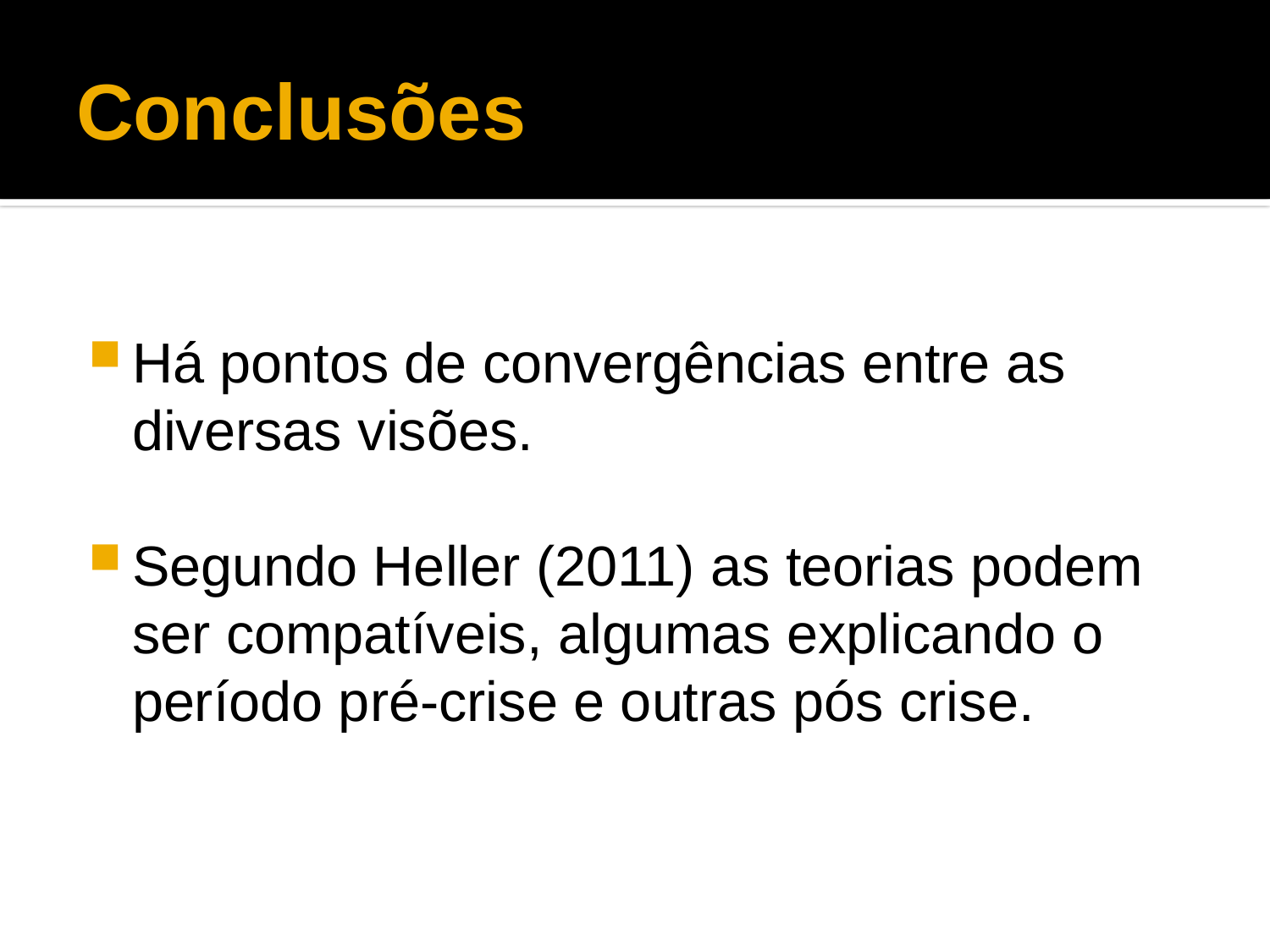

# Conclusões

Há pontos de convergências entre as diversas visões.

Segundo Heller (2011) as teorias podem ser compatíveis, algumas explicando o período pré-crise e outras pós crise.